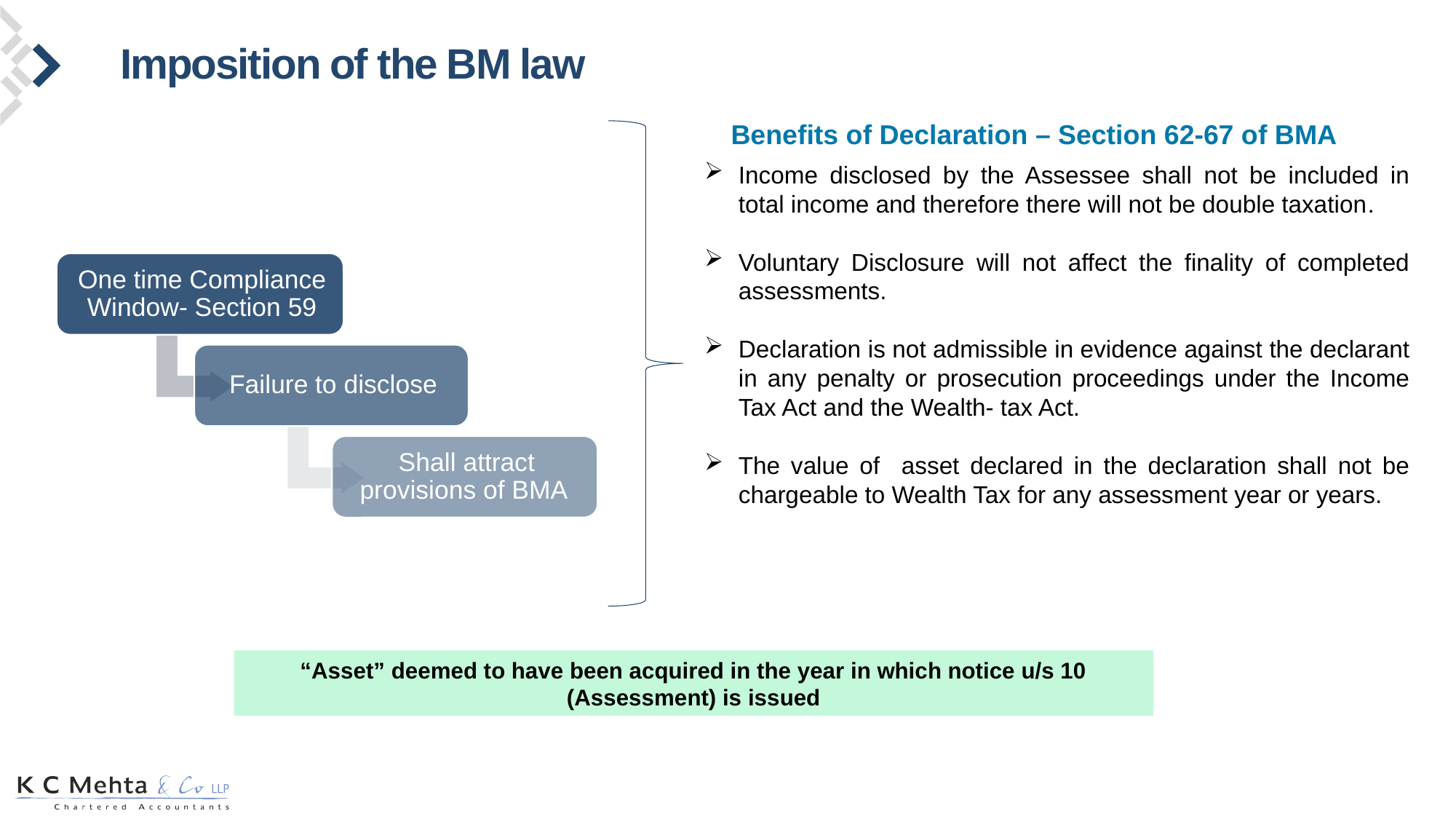

# Imposition of the BM law
One time Compliance Window- Section 59
Failure to disclose
Shall attract provisions of BMA
Benefits of Declaration – Section 62-67 of BMA

Income disclosed by the Assessee shall not be included in total income and therefore there will not be double taxation.

Voluntary Disclosure will not affect the finality of completed assessments.

Declaration is not admissible in evidence against the declarant in any penalty or prosecution proceedings under the Income Tax Act and the Wealth- tax Act.

The value of  asset declared in the declaration shall not be chargeable to Wealth Tax for any assessment year or years.

“Asset” deemed to have been acquired in the year in which notice u/s 10 (Assessment) is issued